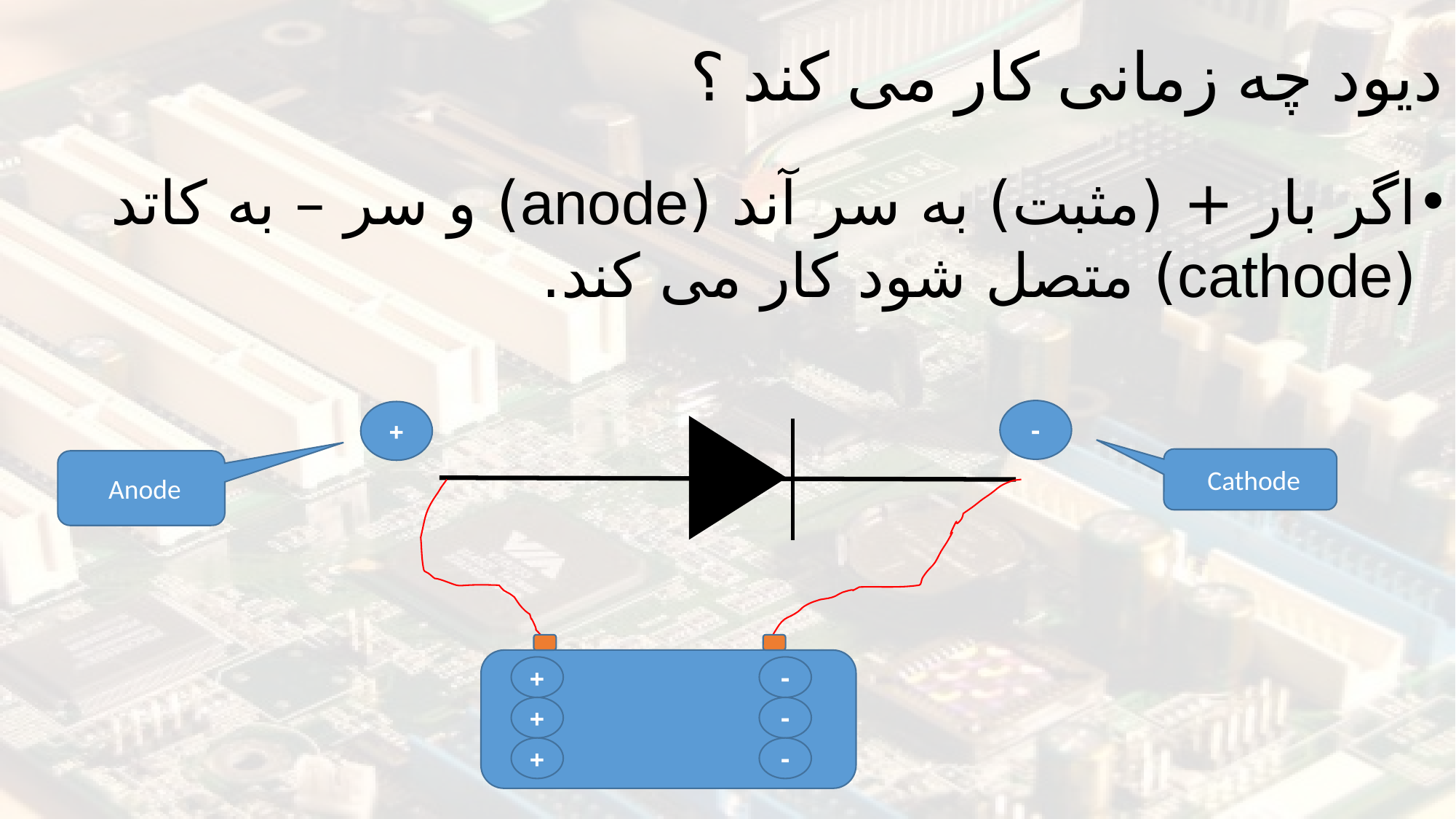

# دیود چه زمانی کار می کند ؟
اگر بار + (مثبت) به سر آند (anode) و سر – به کاتد (cathode) متصل شود کار می کند.

-
+

Cathode
Anode

+
-
+
-
+
-